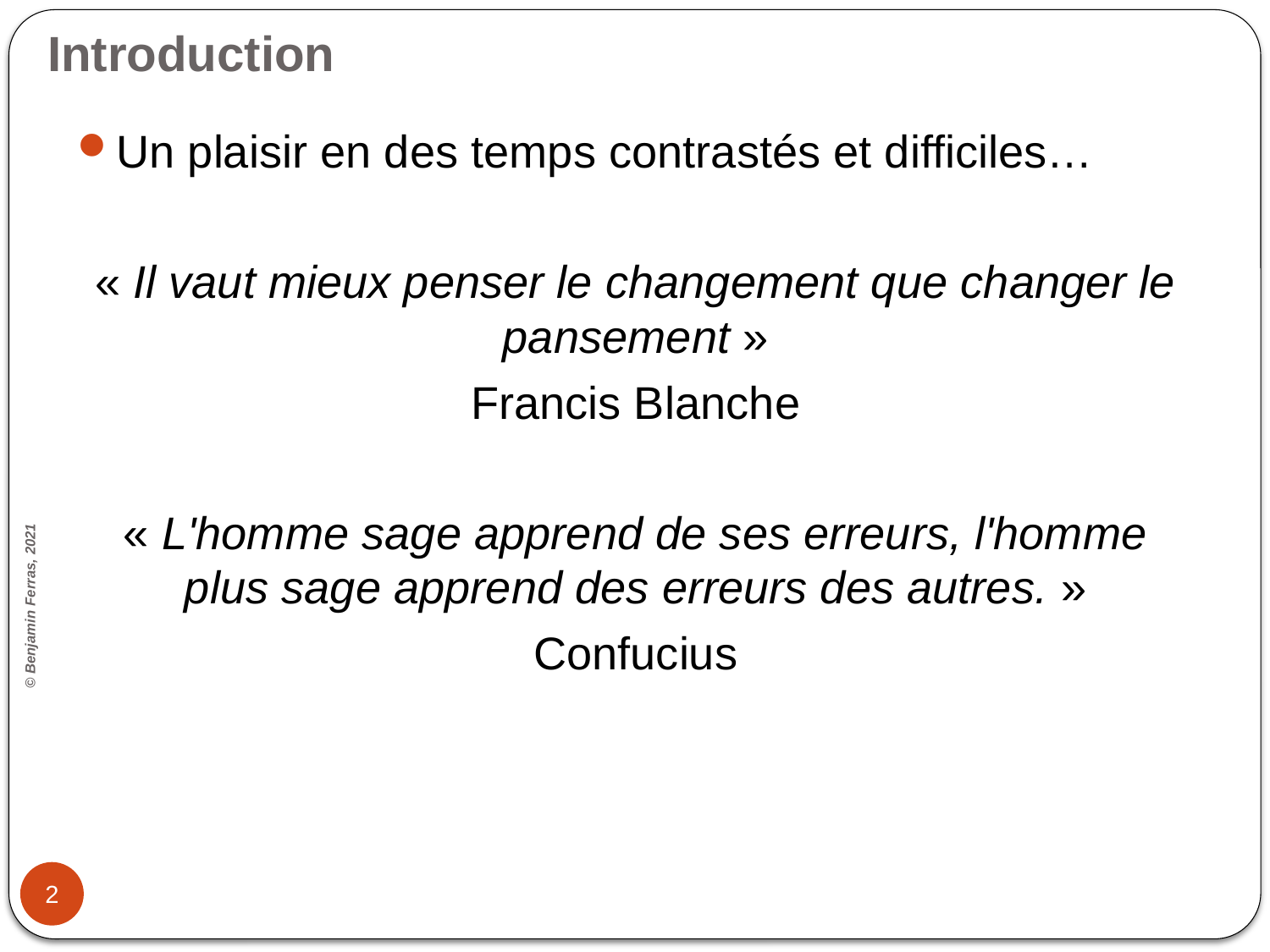

# Introduction
Un plaisir en des temps contrastés et difficiles…

« Il vaut mieux penser le changement que changer le pansement »
Francis Blanche

« L'homme sage apprend de ses erreurs, l'homme plus sage apprend des erreurs des autres. »
Confucius

2